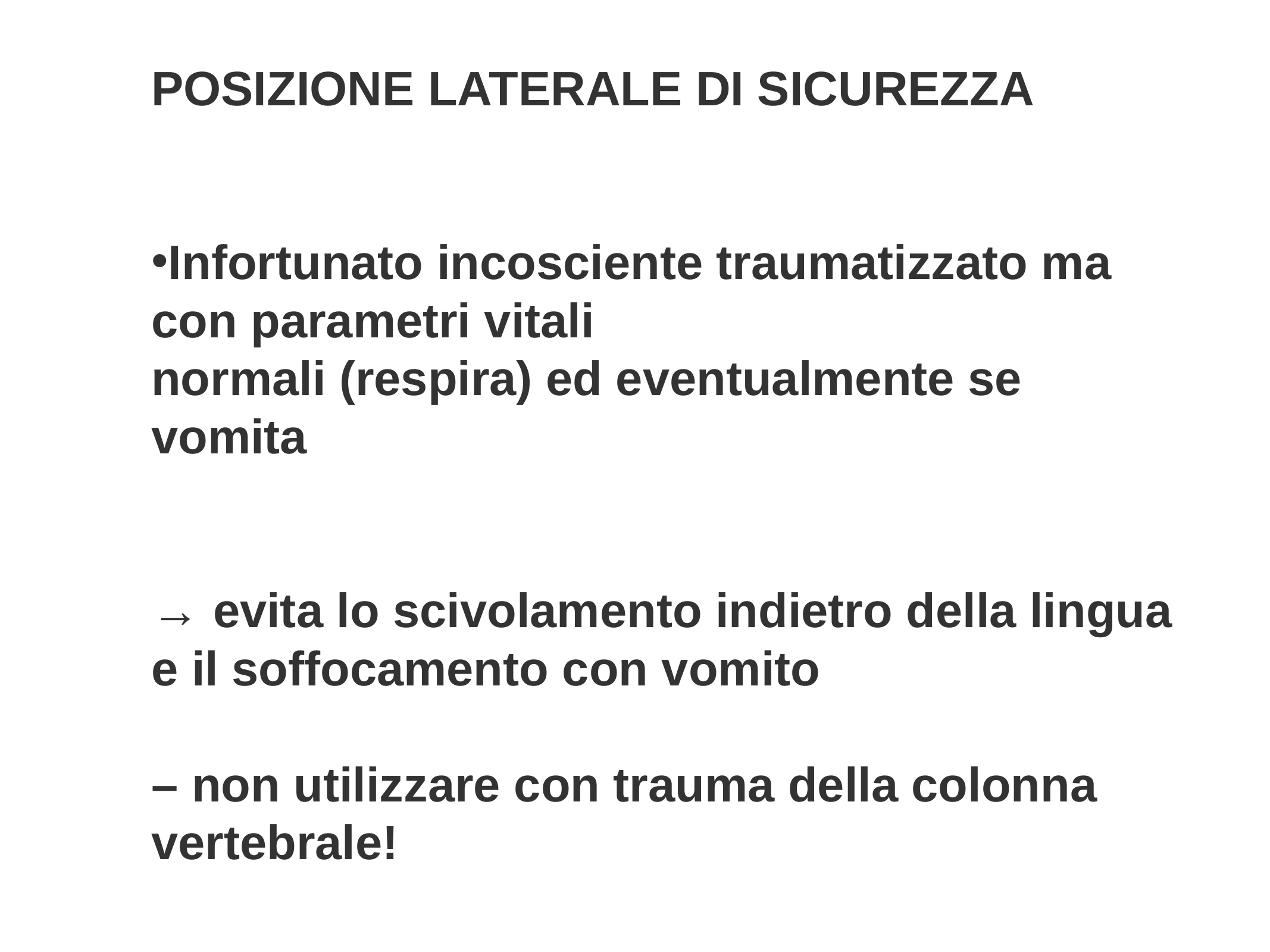

POSIZIONE LATERALE DI SICUREZZA

Infortunato incosciente traumatizzato ma con parametri vitali normali (respira) ed eventualmente se vomita

→ evita lo scivolamento indietro della lingua e il soffocamento con vomito

– non utilizzare con trauma della colonna vertebrale!